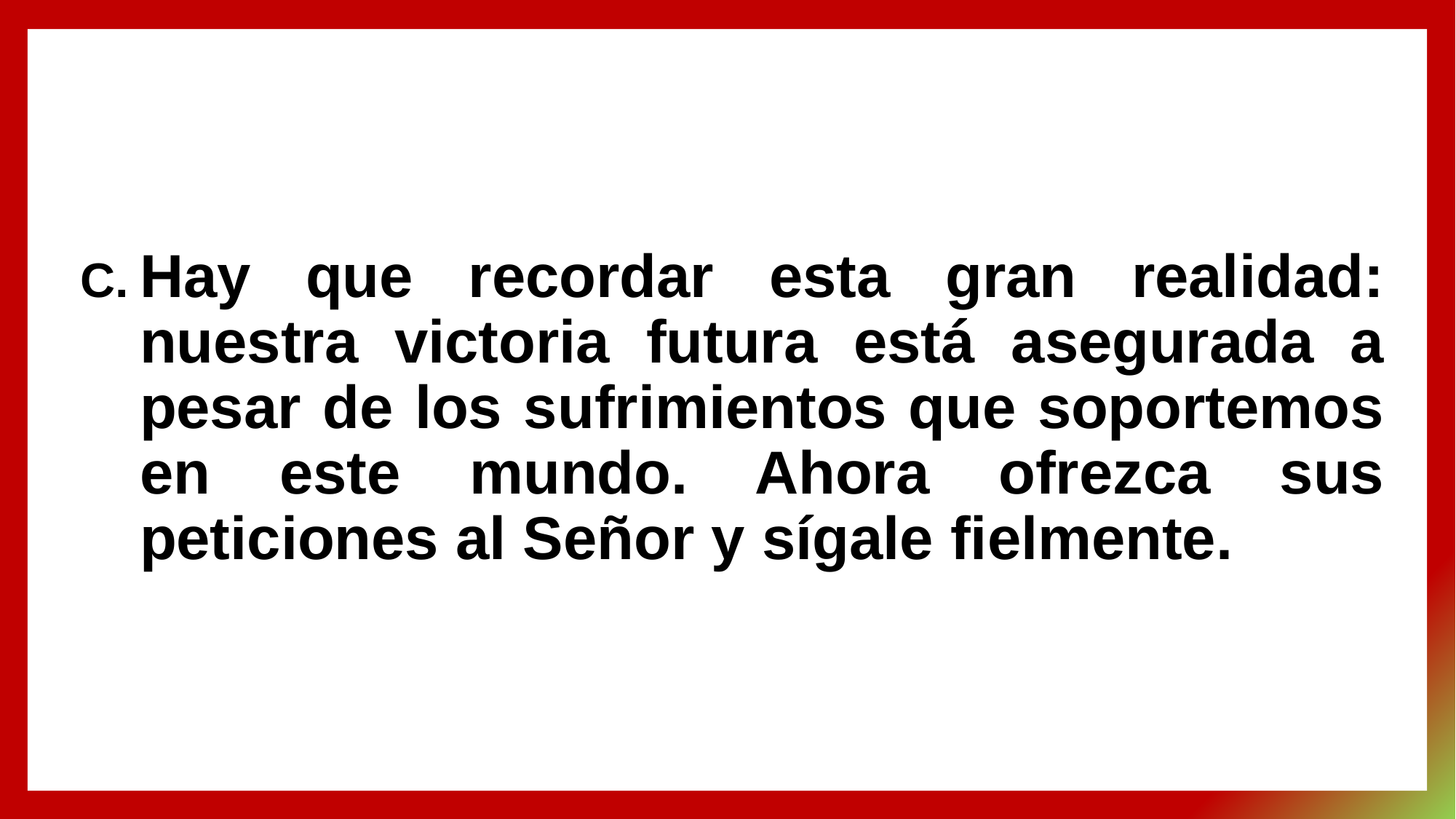

Hay que recordar esta gran realidad: nuestra victoria futura está asegurada a pesar de los sufrimientos que soportemos en este mundo. Ahora ofrezca sus peticiones al Señor y sígale fielmente.